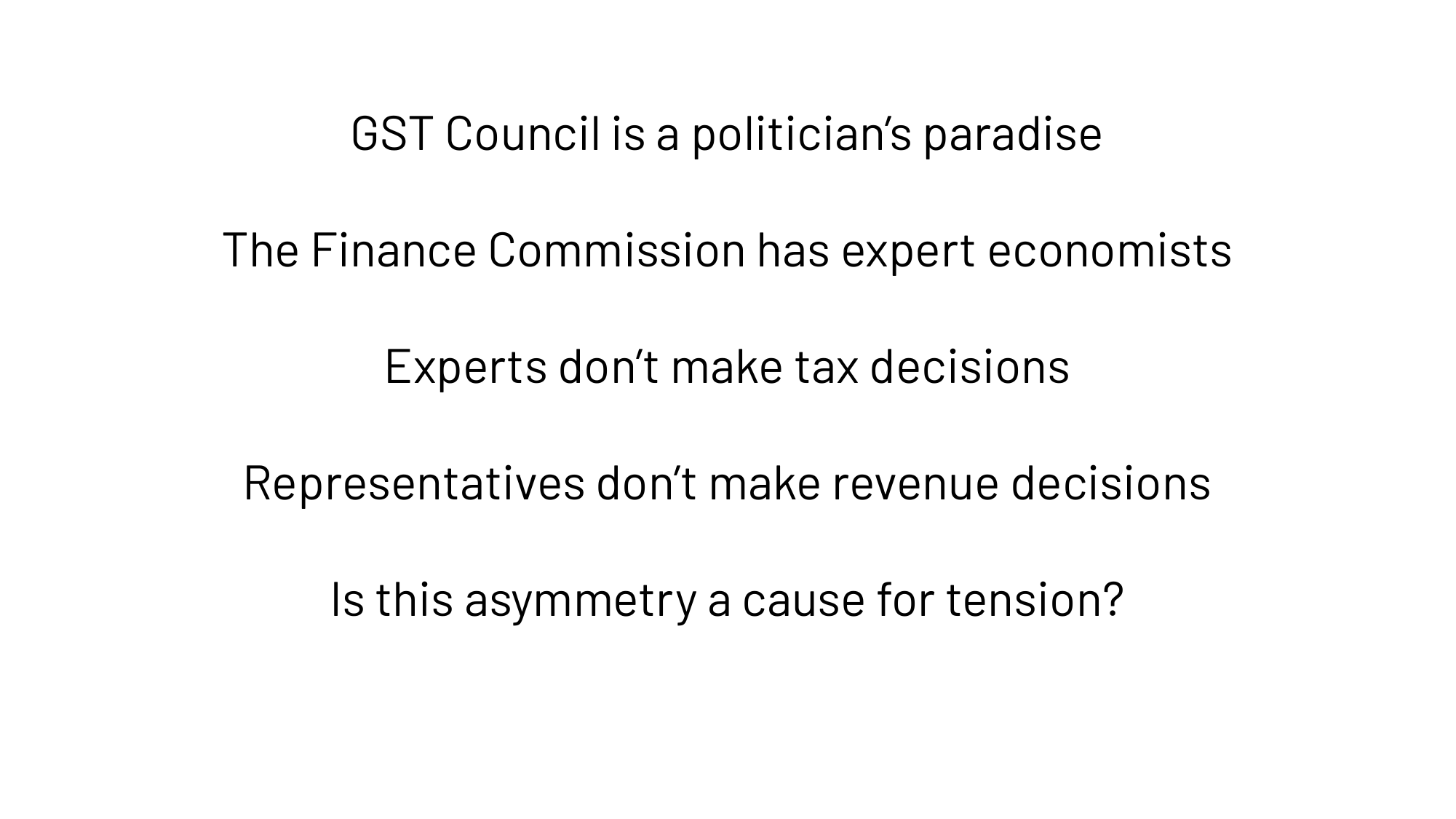

GST Council is a politician’s paradise

The Finance Commission has expert economists

Experts don’t make tax decisions

Representatives don’t make revenue decisions

Is this asymmetry a cause for tension?